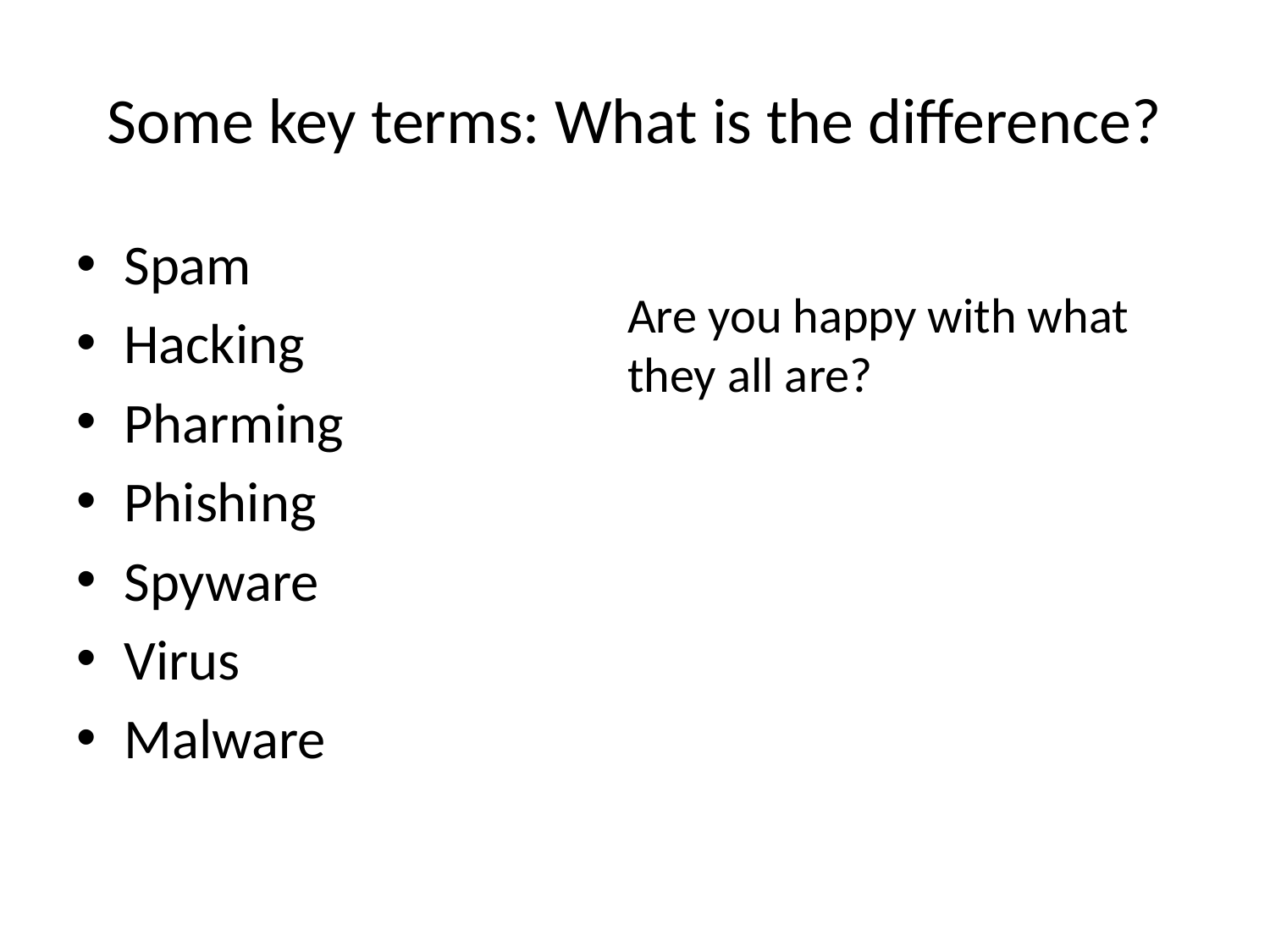

# Some key terms: What is the difference?
Spam
Hacking
Pharming
Phishing
Spyware
Virus
Malware
Are you happy with what they all are?